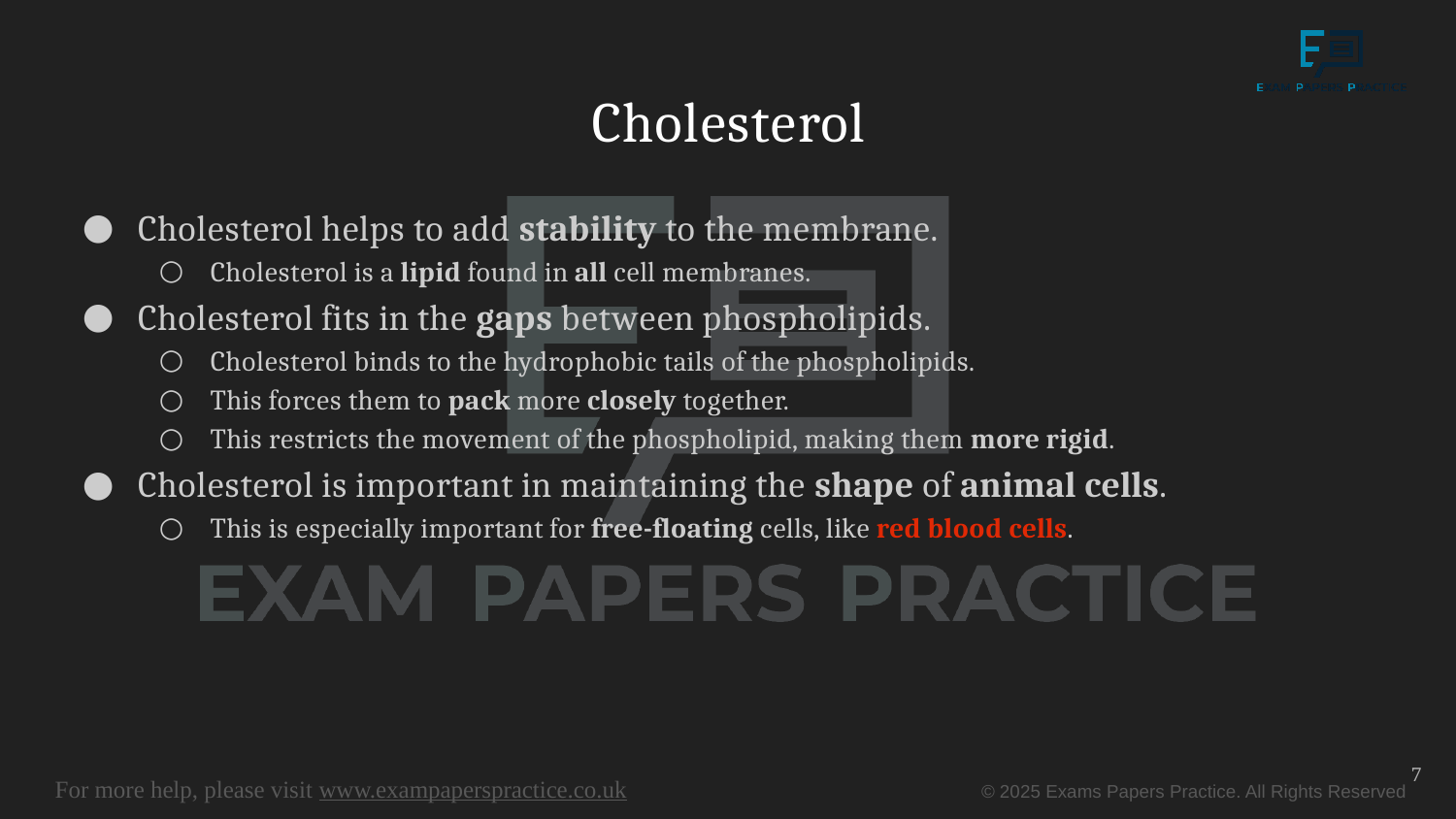

# Cholesterol

Cholesterol helps to add stability to the membrane.
Cholesterol is a lipid found in all cell membranes.
Cholesterol fits in the gaps between phospholipids.
Cholesterol binds to the hydrophobic tails of the phospholipids.
This forces them to pack more closely together.
This restricts the movement of the phospholipid, making them more rigid.
Cholesterol is important in maintaining the shape of animal cells.
This is especially important for free-floating cells, like red blood cells.
7